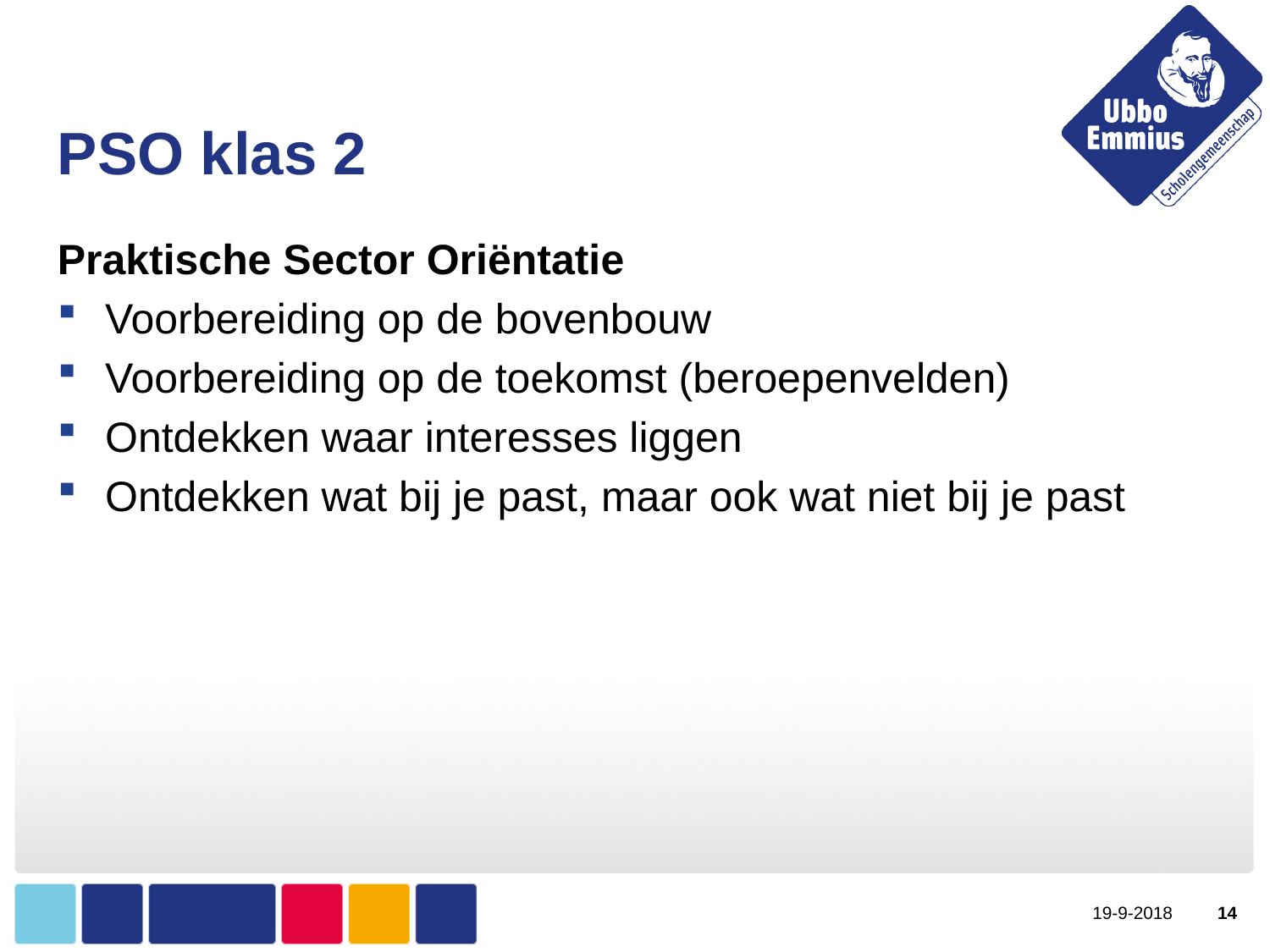

# PSO klas 2
Praktische Sector Oriëntatie
Voorbereiding op de bovenbouw
Voorbereiding op de toekomst (beroepenvelden)
Ontdekken waar interesses liggen
Ontdekken wat bij je past, maar ook wat niet bij je past

19-9-2018
14